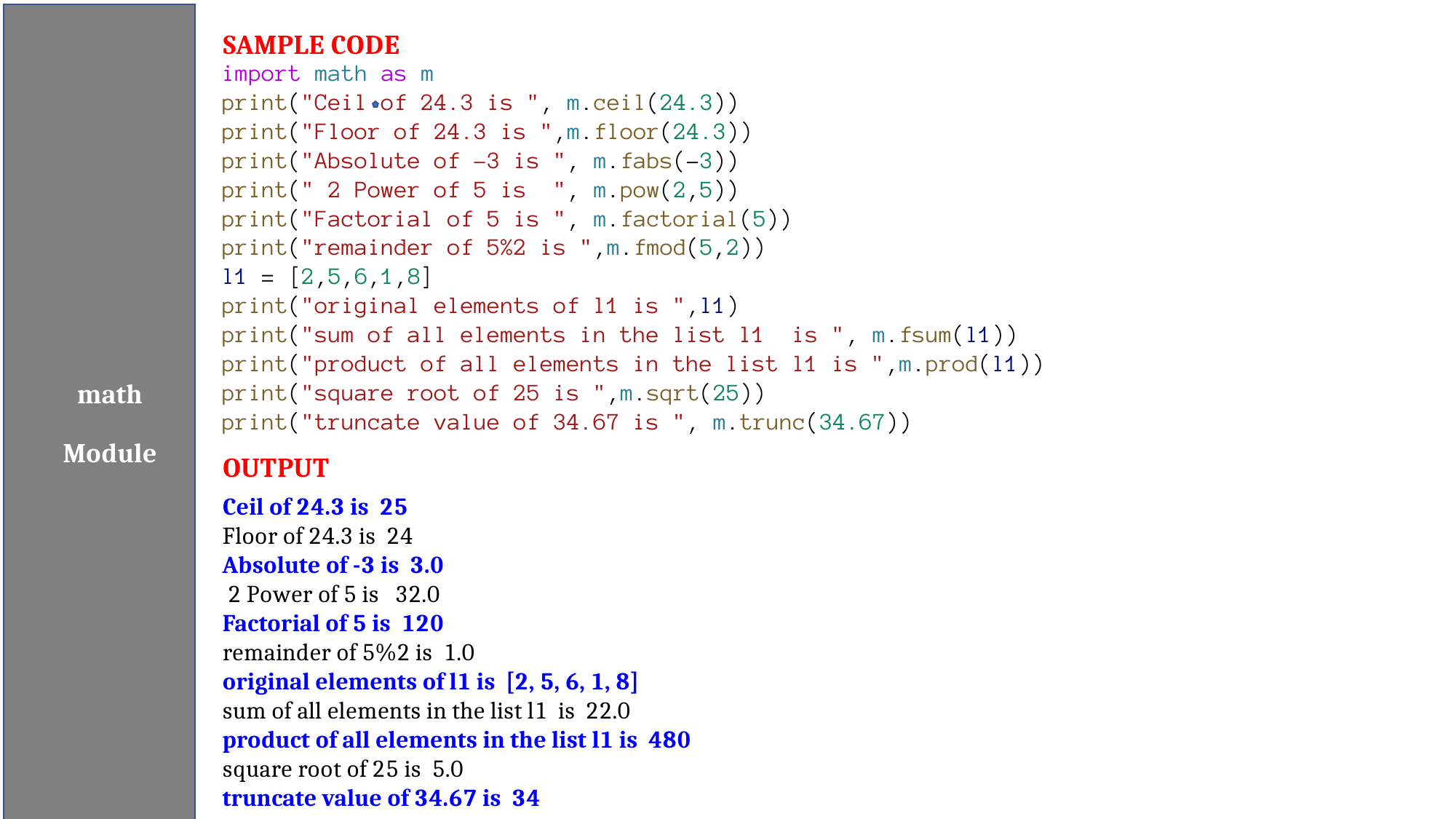

math
Module

SAMPLE CODE
import math as m
print("Ceil of 24.3 is ", m.ceil(24.3))
print("Floor of 24.3 is ",m.floor(24.3))
print("Absolute of -3 is ", m.fabs(-3))
print(" 2 Power of 5 is  ", m.pow(2,5))
print("Factorial of 5 is ", m.factorial(5))
print("remainder of 5%2 is ",m.fmod(5,2))
l1 = [2,5,6,1,8]
print("original elements of l1 is ",l1)
print("sum of all elements in the list l1  is ", m.fsum(l1))
print("product of all elements in the list l1 is ",m.prod(l1))
print("square root of 25 is ",m.sqrt(25))
print("truncate value of 34.67 is ", m.trunc(34.67))

OUTPUT
Ceil of 24.3 is  25
Floor of 24.3 is  24
Absolute of -3 is  3.0
 2 Power of 5 is   32.0
Factorial of 5 is  120
remainder of 5%2 is  1.0
original elements of l1 is  [2, 5, 6, 1, 8]
sum of all elements in the list l1  is  22.0
product of all elements in the list l1 is  480
square root of 25 is  5.0
truncate value of 34.67 is  34